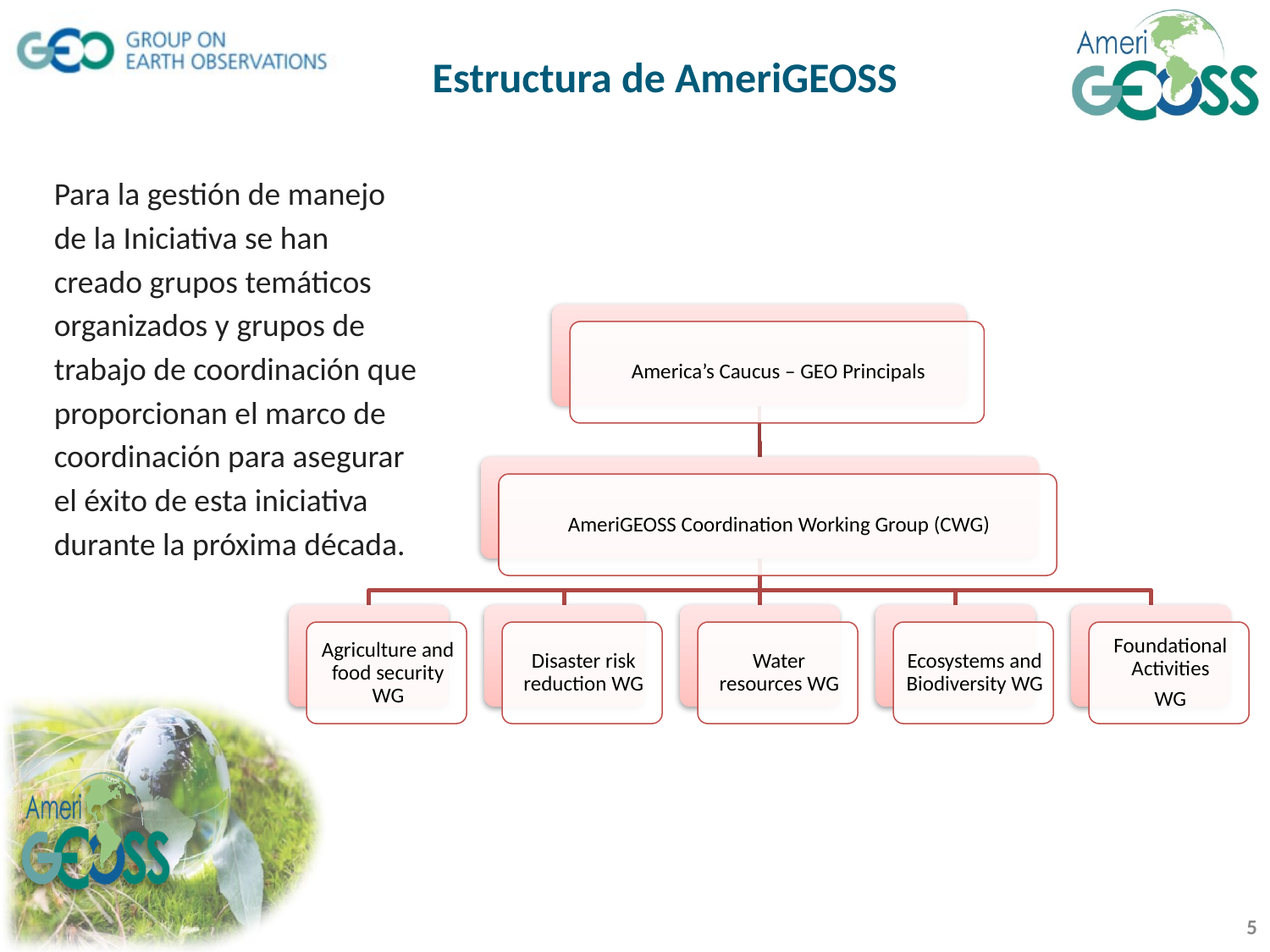

# Estructura de AmeriGEOSS
Para la gestión de manejo de la Iniciativa se han creado grupos temáticos organizados y grupos de trabajo de coordinación que proporcionan el marco de coordinación para asegurar el éxito de esta iniciativa durante la próxima década.

America’s Caucus – GEO Principals
AmeriGEOSS Coordination Working Group (CWG)
Agriculture and food security WG
Disaster risk reduction WG
Water resources WG
Ecosystems and Biodiversity WG
Foundational Activities
WG
5